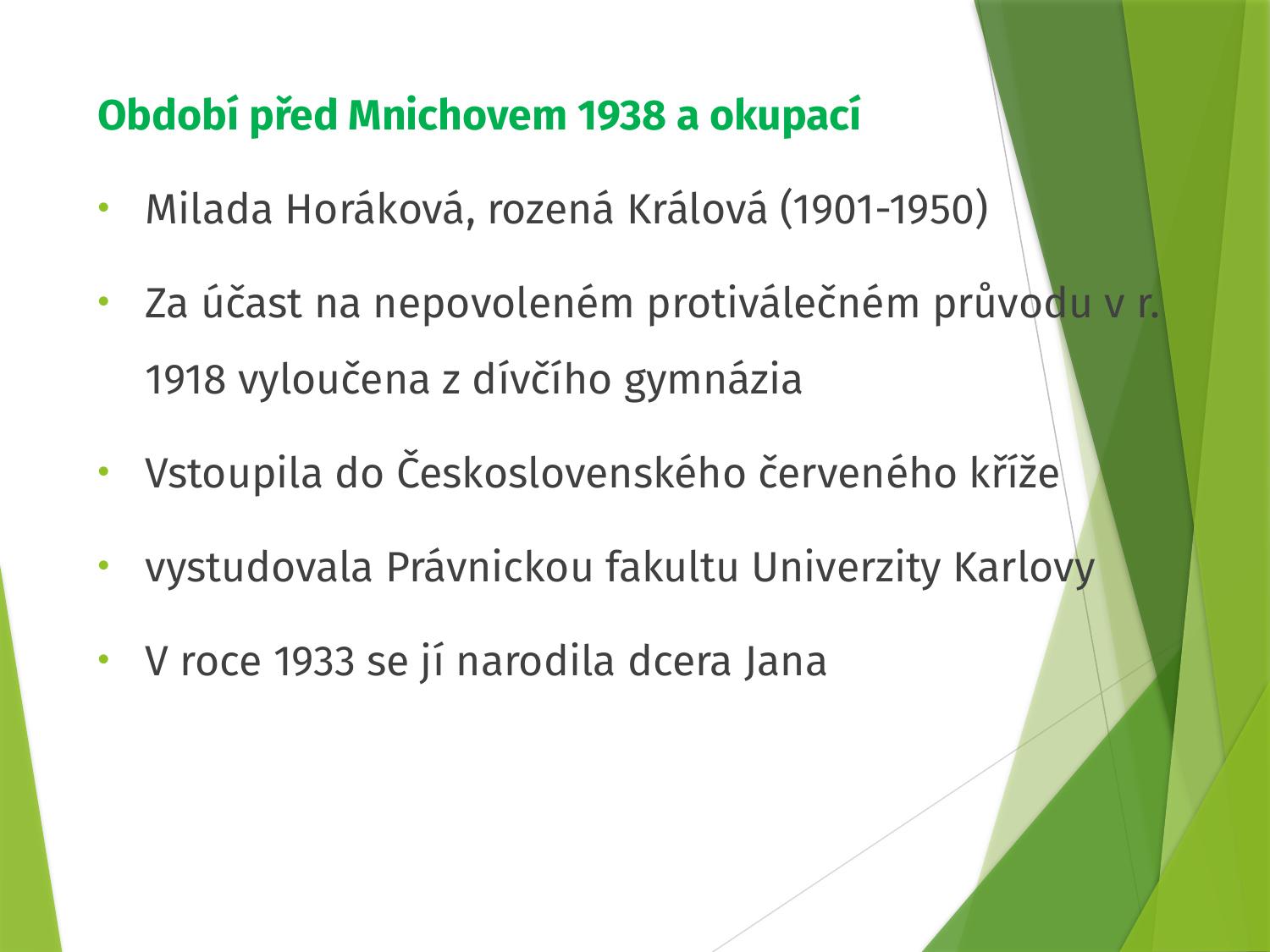

Období před Mnichovem 1938 a okupací
Milada Horáková, rozená Králová (1901-1950)
Za účast na nepovoleném protiválečném průvodu v r. 1918 vyloučena z dívčího gymnázia
Vstoupila do Československého červeného kříže
vystudovala Právnickou fakultu Univerzity Karlovy
V roce 1933 se jí narodila dcera Jana